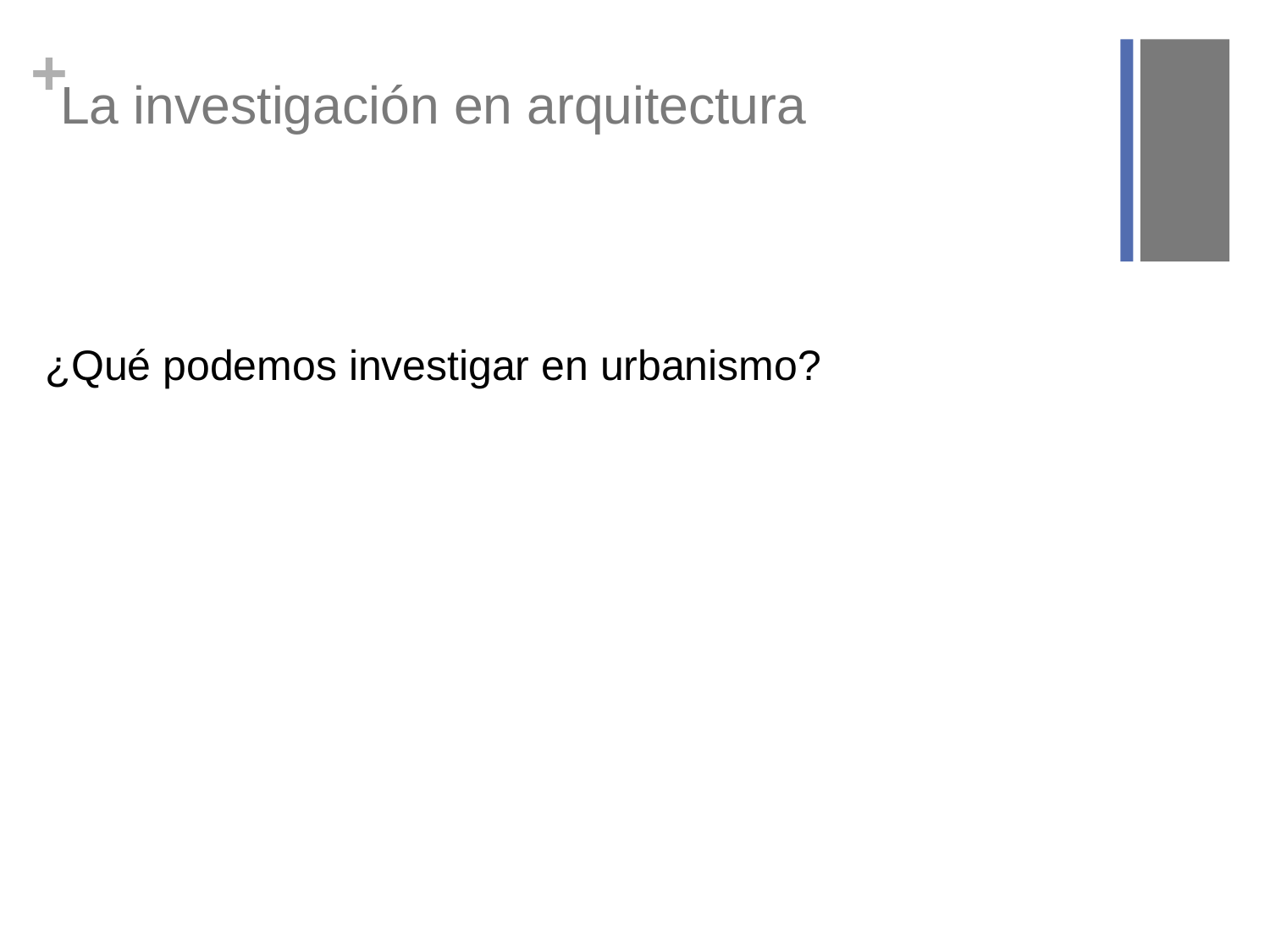

# La investigación en arquitectura
¿Qué podemos investigar en urbanismo?